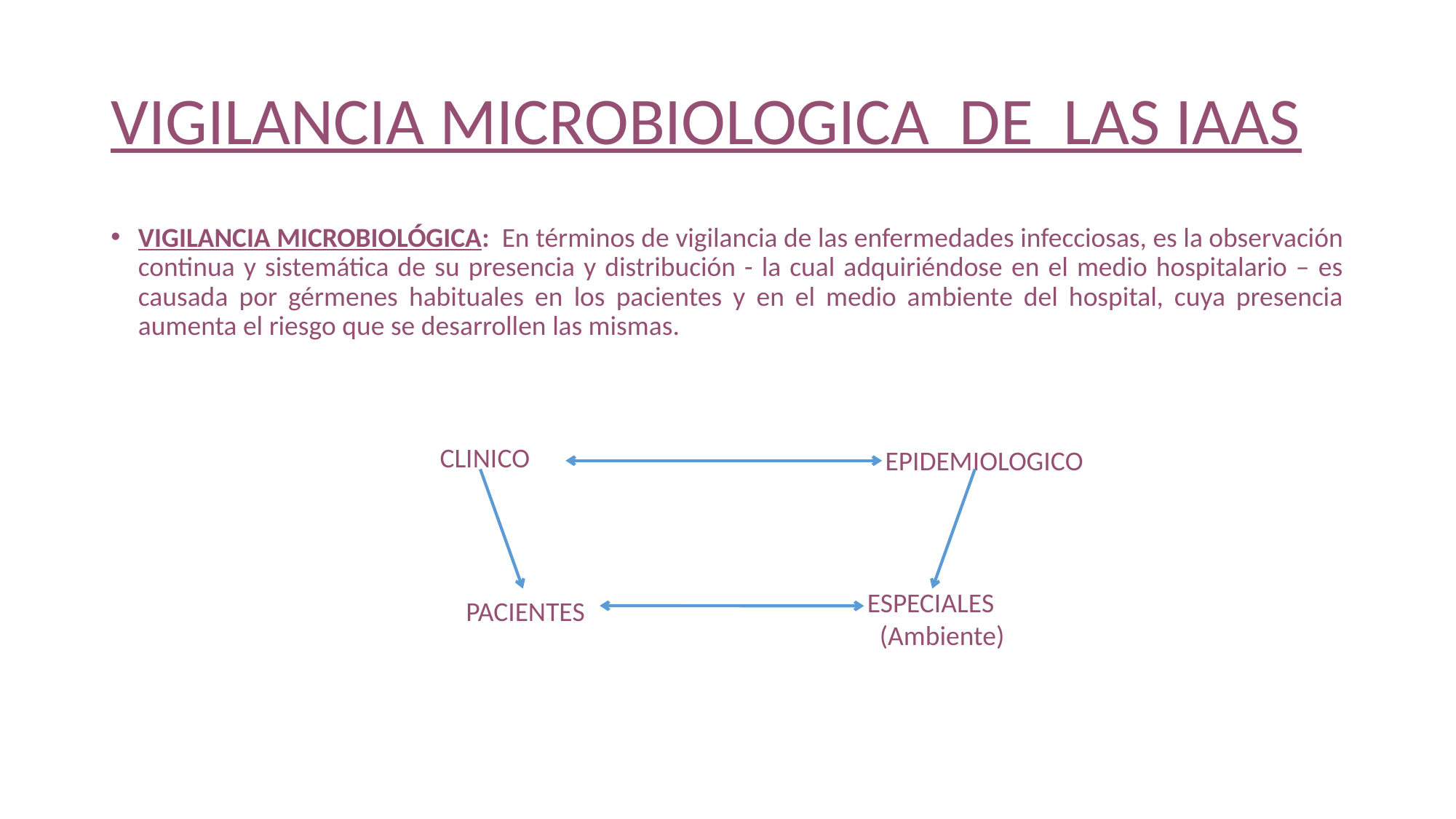

# VIGILANCIA MICROBIOLOGICA  DE  LAS IAAS
VIGILANCIA MICROBIOLÓGICA:  En términos de vigilancia de las enfermedades infecciosas, es la observación continua y sistemática de su presencia y distribución - la cual adquiriéndose en el medio hospitalario – es causada por gérmenes habituales en los pacientes y en el medio ambiente del hospital, cuya presencia aumenta el riesgo que se desarrollen las mismas.

CLINICO
EPIDEMIOLOGICO
ESPECIALES
  (Ambiente)
PACIENTES